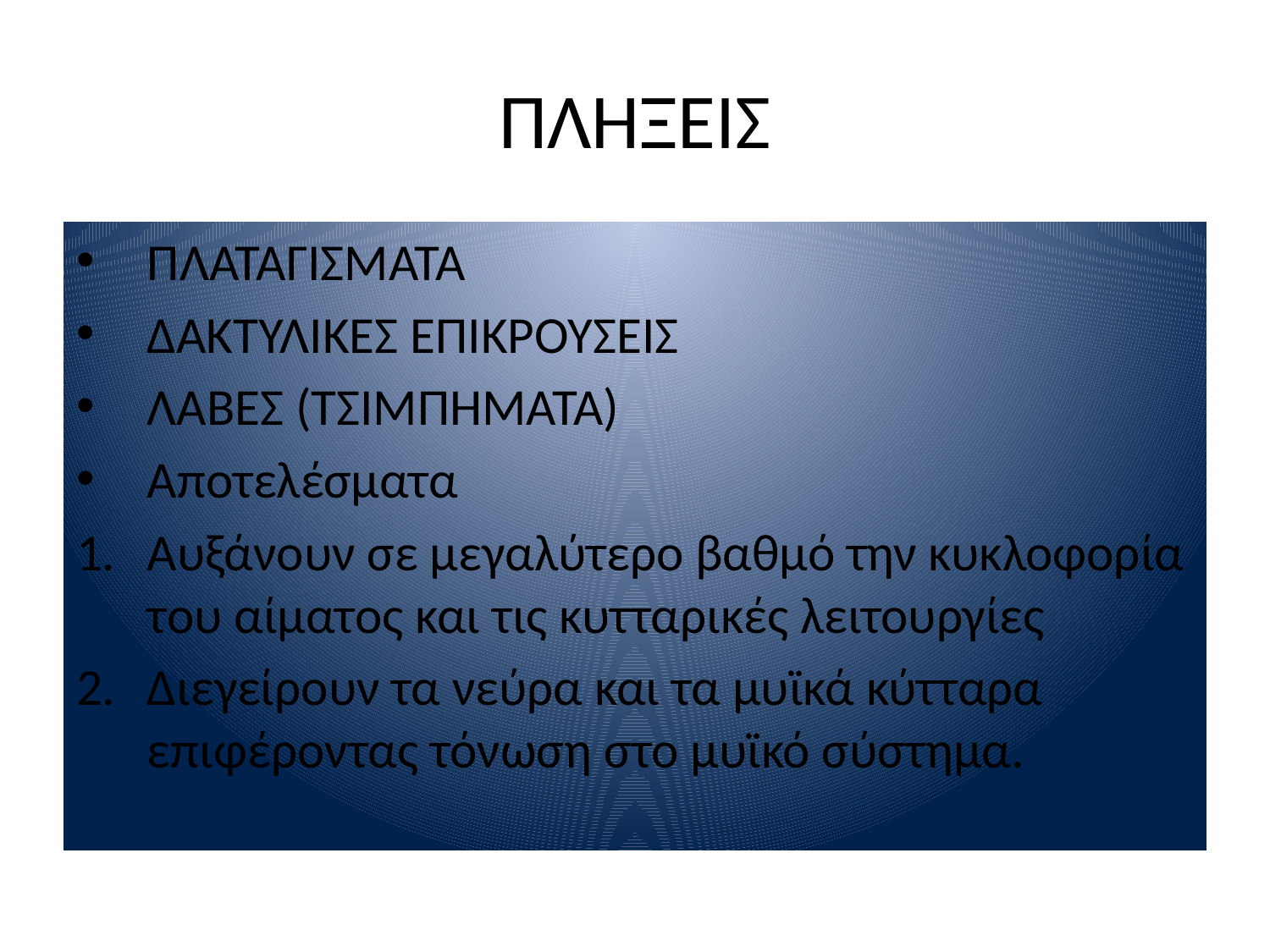

# ΠΛΗΞΕΙΣ
ΠΛΑΤΑΓΙΣΜΑΤΑ
ΔΑΚΤΥΛΙΚΕΣ ΕΠΙΚΡΟΥΣΕΙΣ
ΛΑΒΕΣ (ΤΣΙΜΠΗΜΑΤΑ)
Αποτελέσματα
Αυξάνουν σε μεγαλύτερο βαθμό την κυκλοφορία του αίματος και τις κυτταρικές λειτουργίες
Διεγείρουν τα νεύρα και τα μυϊκά κύτταρα επιφέροντας τόνωση στο μυϊκό σύστημα.